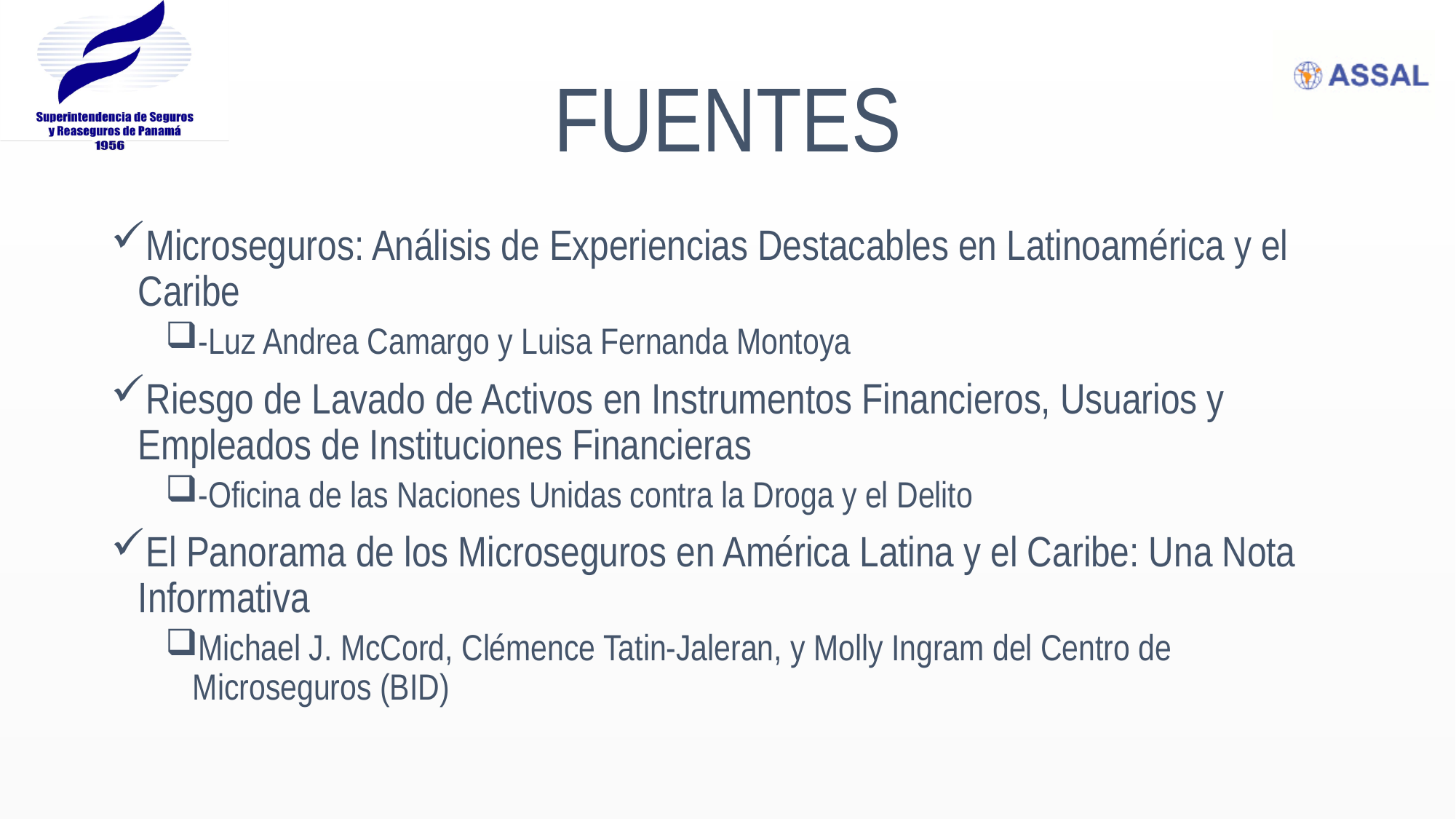

# Fuentes
Microseguros: Análisis de Experiencias Destacables en Latinoamérica y el Caribe
-Luz Andrea Camargo y Luisa Fernanda Montoya
Riesgo de Lavado de Activos en Instrumentos Financieros, Usuarios y Empleados de Instituciones Financieras
-Oficina de las Naciones Unidas contra la Droga y el Delito
El Panorama de los Microseguros en América Latina y el Caribe: Una Nota Informativa
Michael J. McCord, Clémence Tatin-Jaleran, y Molly Ingram del Centro de Microseguros (BID)